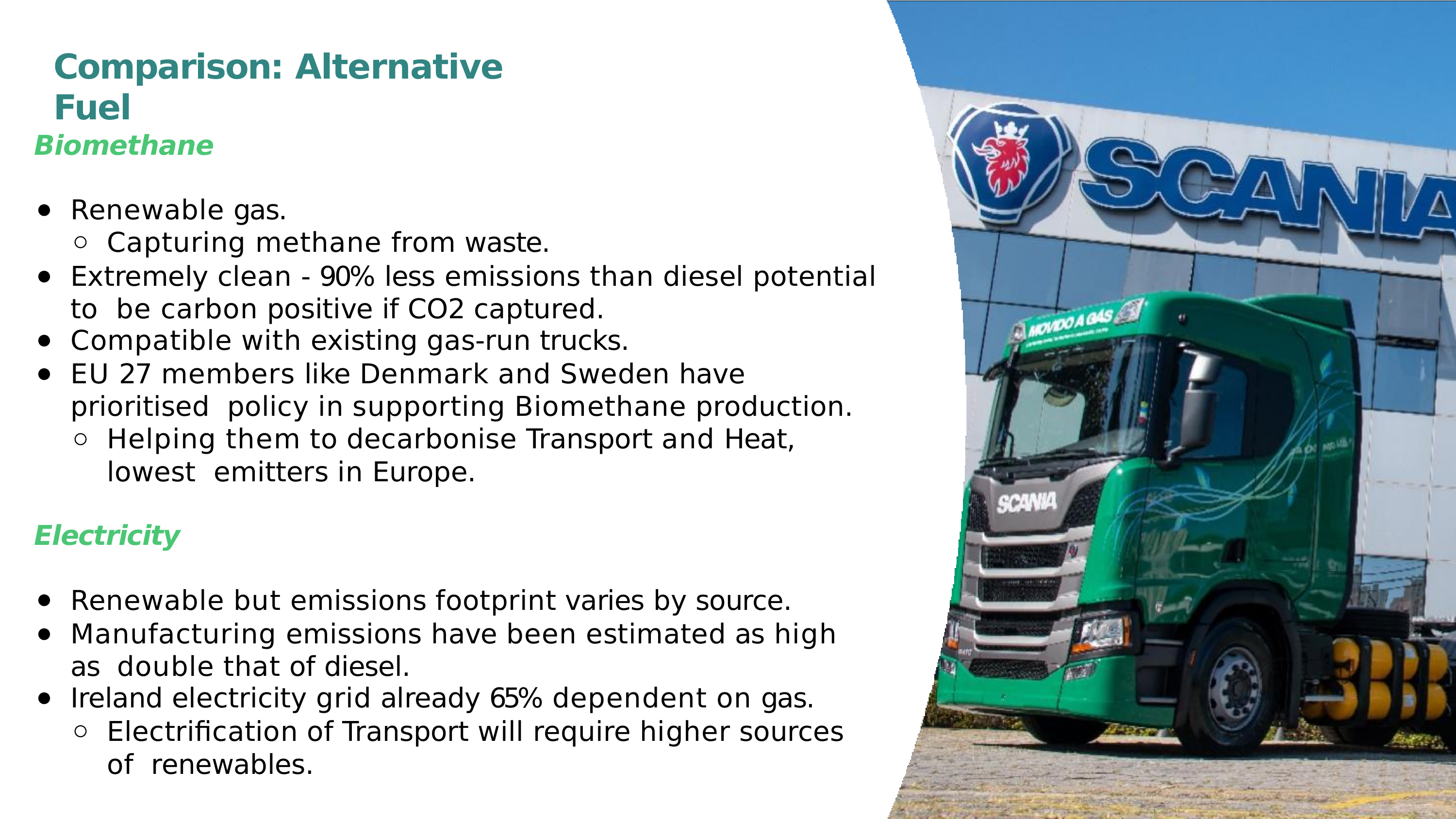

# Comparison: Alternative Fuel
Biomethane

Renewable gas.
Capturing methane from waste.
Extremely clean - 90% less emissions than diesel potential to  be carbon positive if CO2 captured.
Compatible with existing gas-run trucks.
EU 27 members like Denmark and Sweden have prioritised  policy in supporting Biomethane production.
Helping them to decarbonise Transport and Heat, lowest  emitters in Europe.

Electricity

Renewable but emissions footprint varies by source.
Manufacturing emissions have been estimated as high as  double that of diesel.
Ireland electricity grid already 65% dependent on gas.
Electriﬁcation of Transport will require higher sources of  renewables.